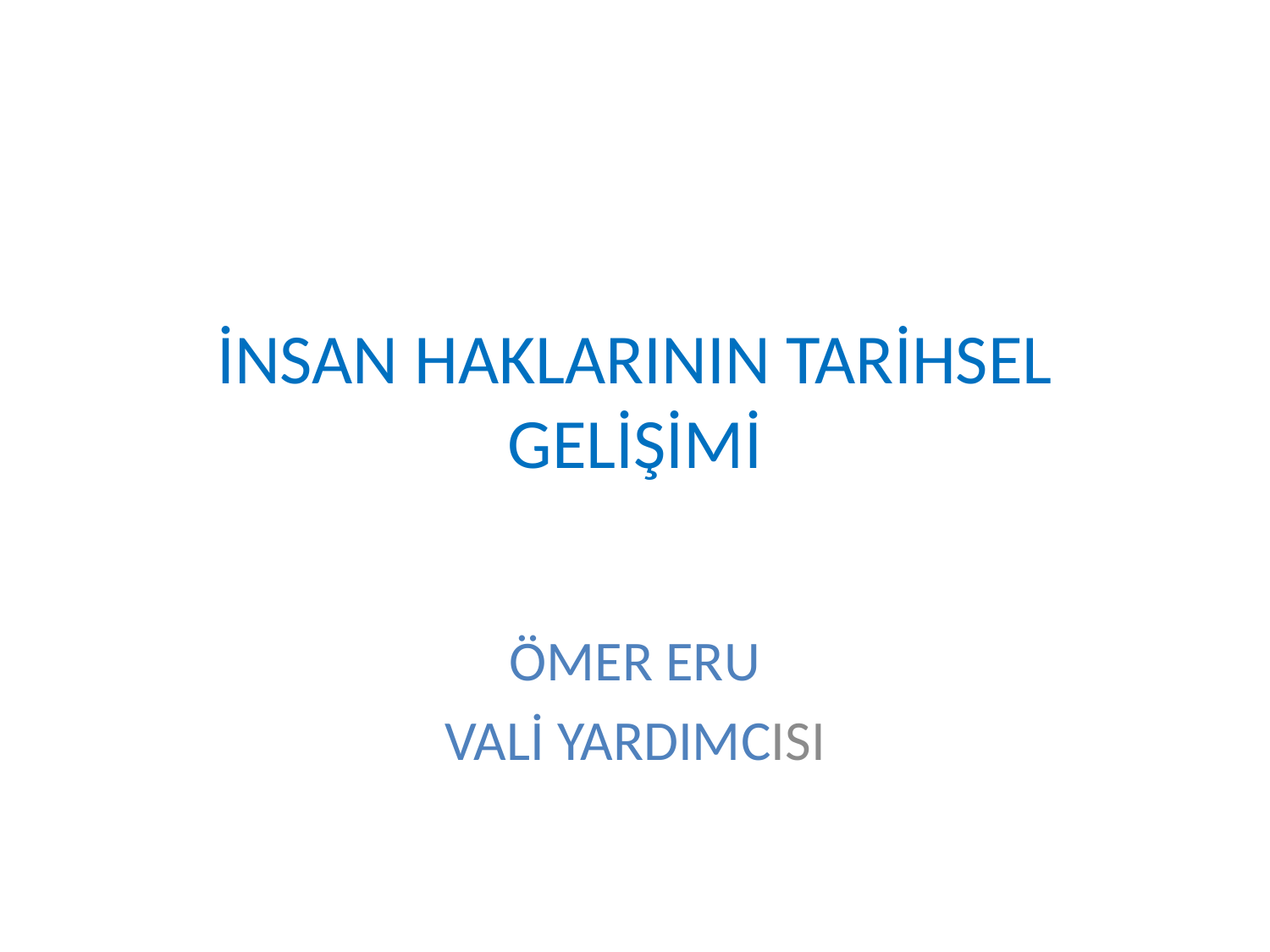

# İNSAN HAKLARININ TARİHSEL GELİŞİMİ

ÖMER ERU
VALİ YARDIMCISI